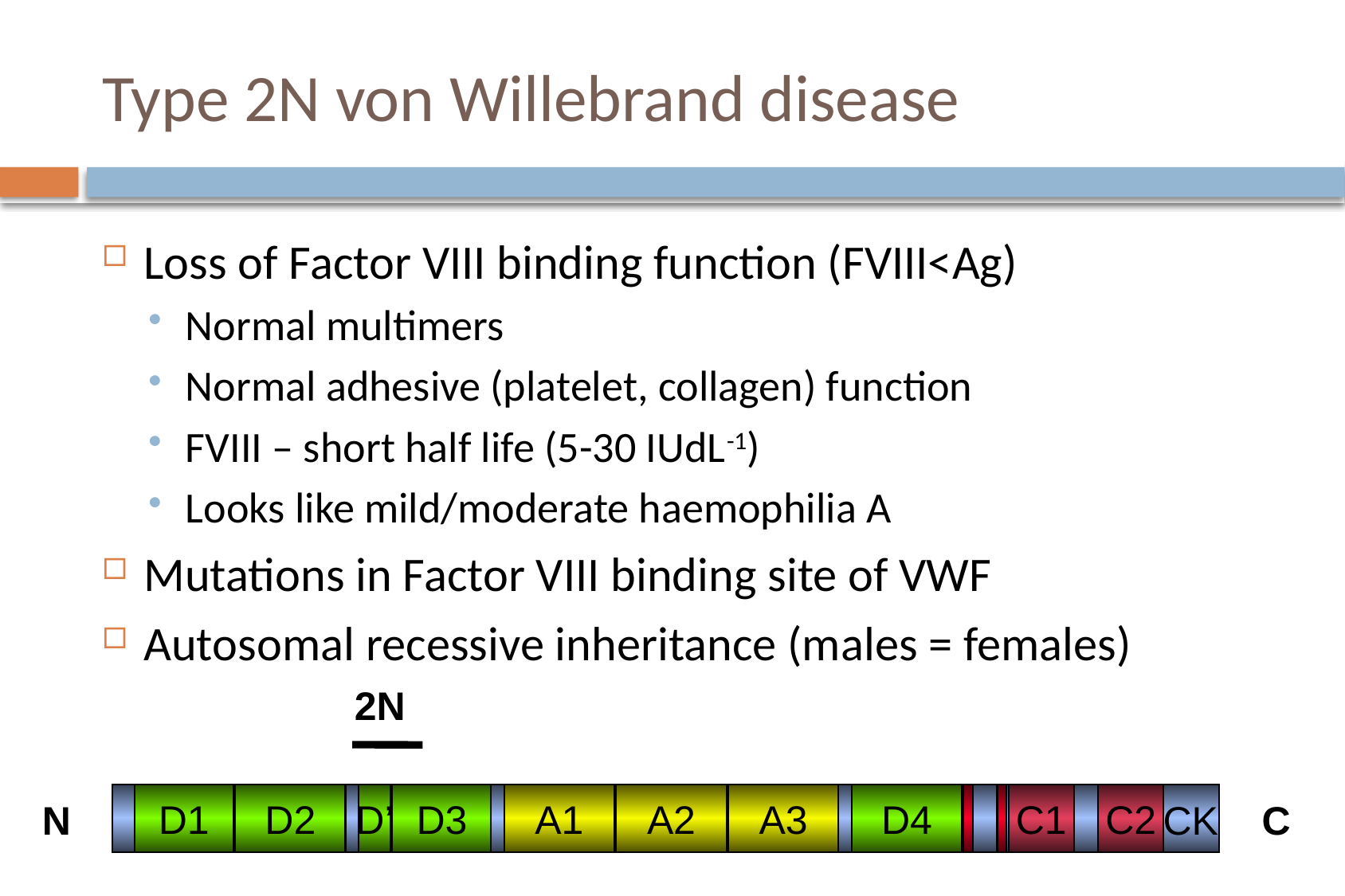

# Type 2N von Willebrand disease
Loss of Factor VIII binding function (FVIII<Ag)
Normal multimers
Normal adhesive (platelet, collagen) function
FVIII – short half life (5-30 IUdL-1)
Looks like mild/moderate haemophilia A
Mutations in Factor VIII binding site of VWF
Autosomal recessive inheritance (males = females)

2N

D1
D2
D’
D3
A1
A2
A3
D4

C1
C2
N
C
CK